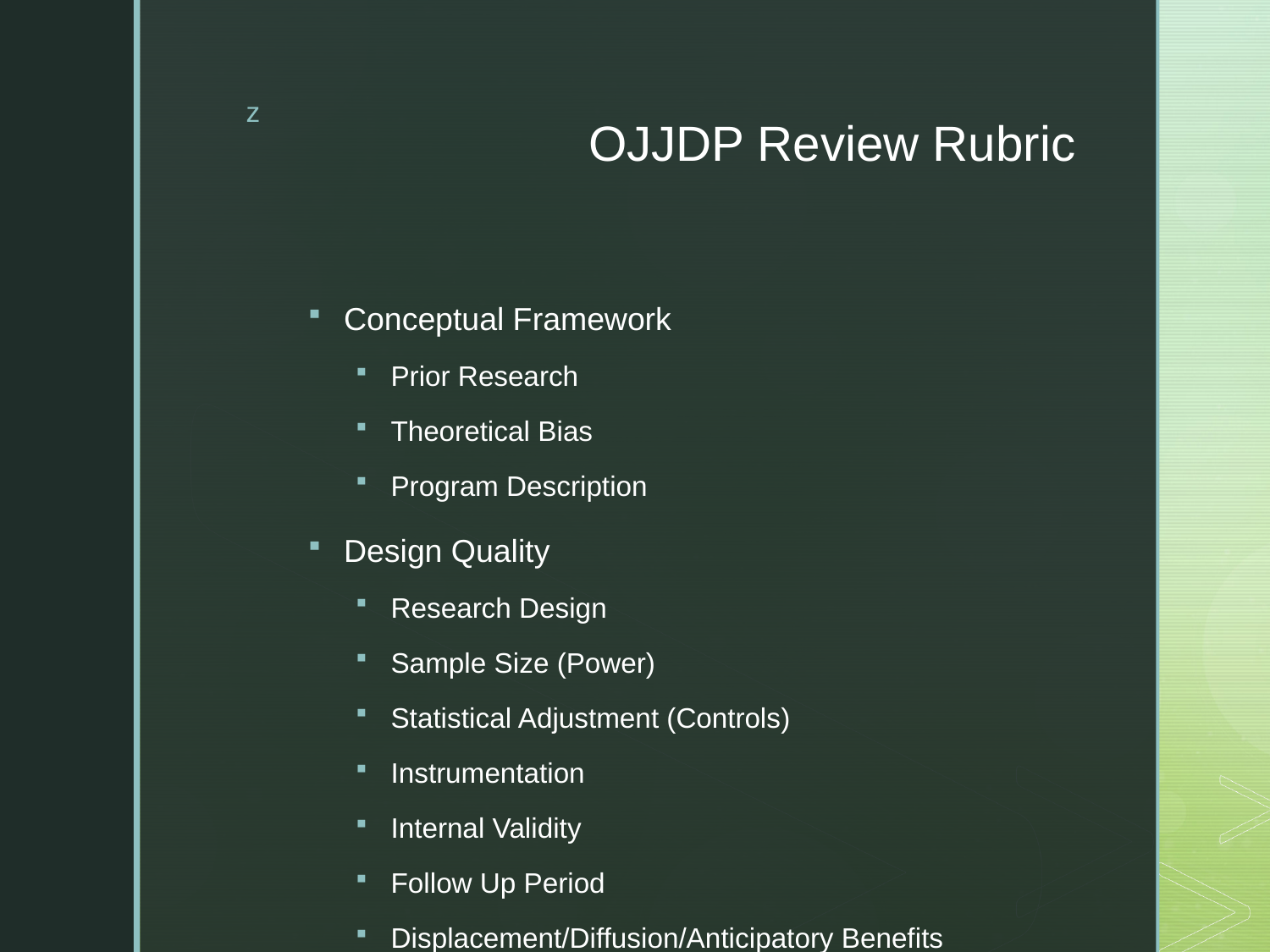

# OJJDP Review Rubric
Conceptual Framework
Prior Research
Theoretical Bias
Program Description
Design Quality
Research Design
Sample Size (Power)
Statistical Adjustment (Controls)
Instrumentation
Internal Validity
Follow Up Period
Displacement/Diffusion/Anticipatory Benefits